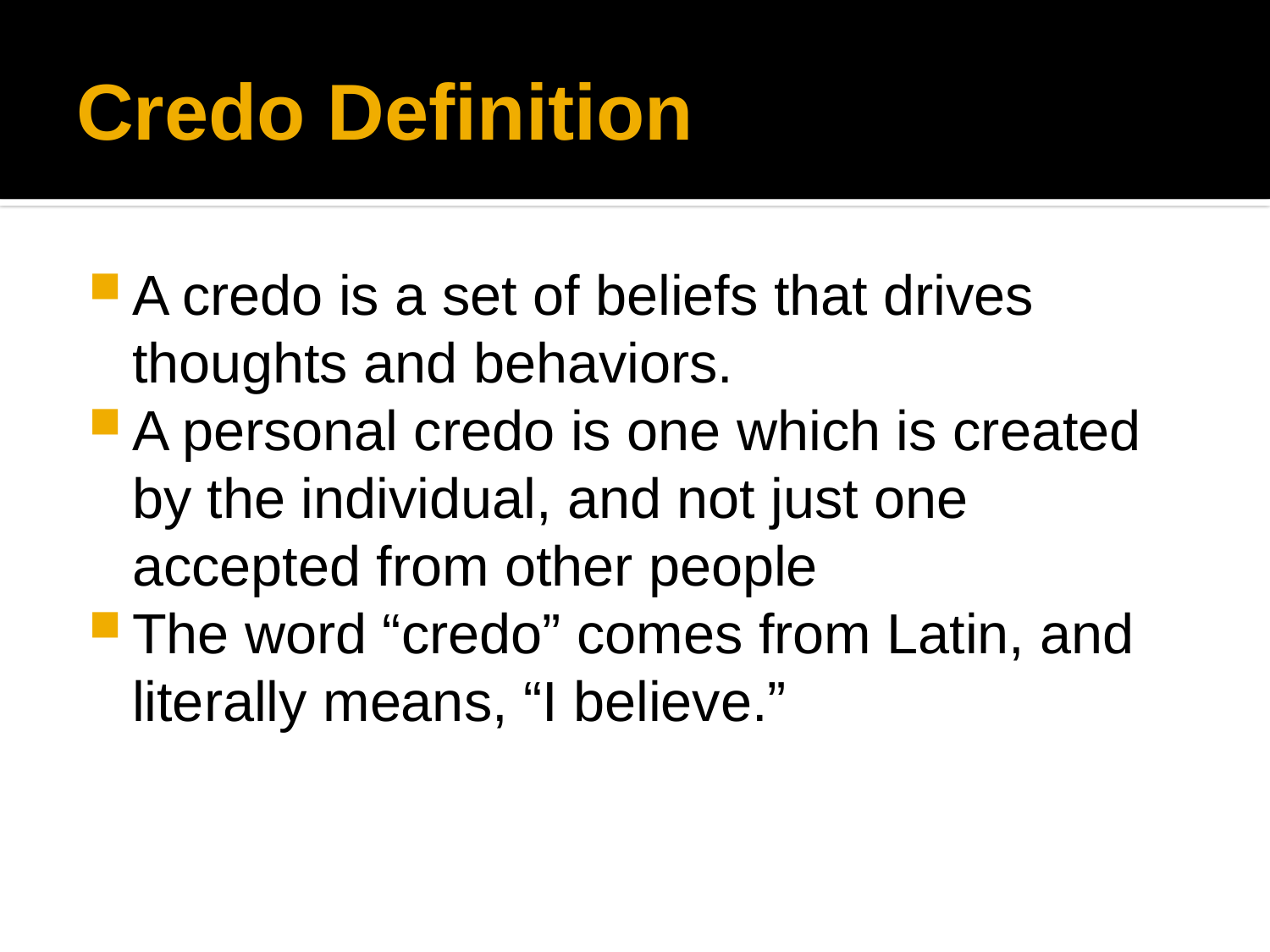

# Credo Definition
A credo is a set of beliefs that drives thoughts and behaviors.
A personal credo is one which is created by the individual, and not just one accepted from other people
The word “credo” comes from Latin, and literally means, “I believe.”